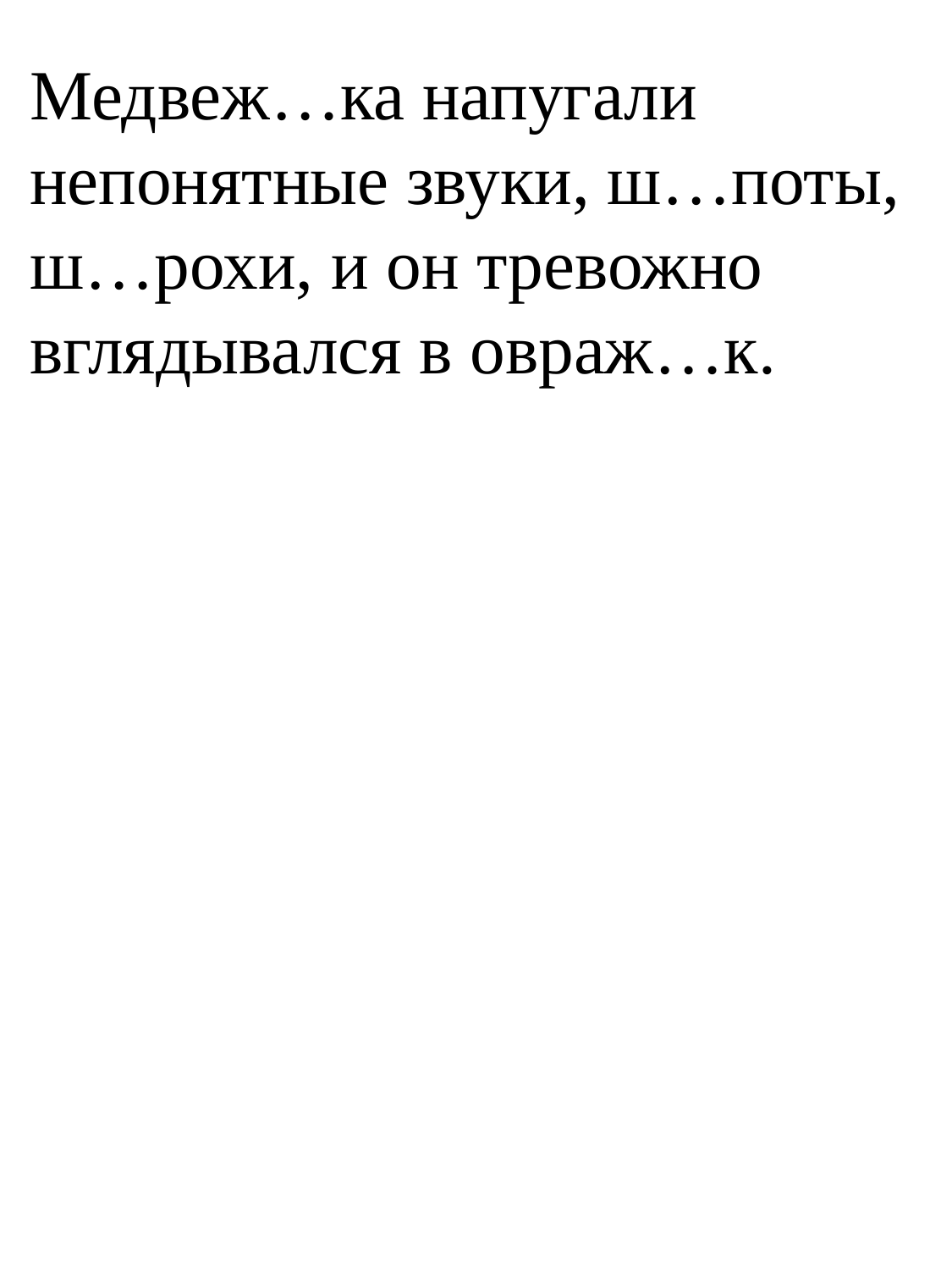

# Медвеж…ка напугали непонятные звуки, ш…поты, ш…рохи, и он тревожно вглядывался в овраж…к.